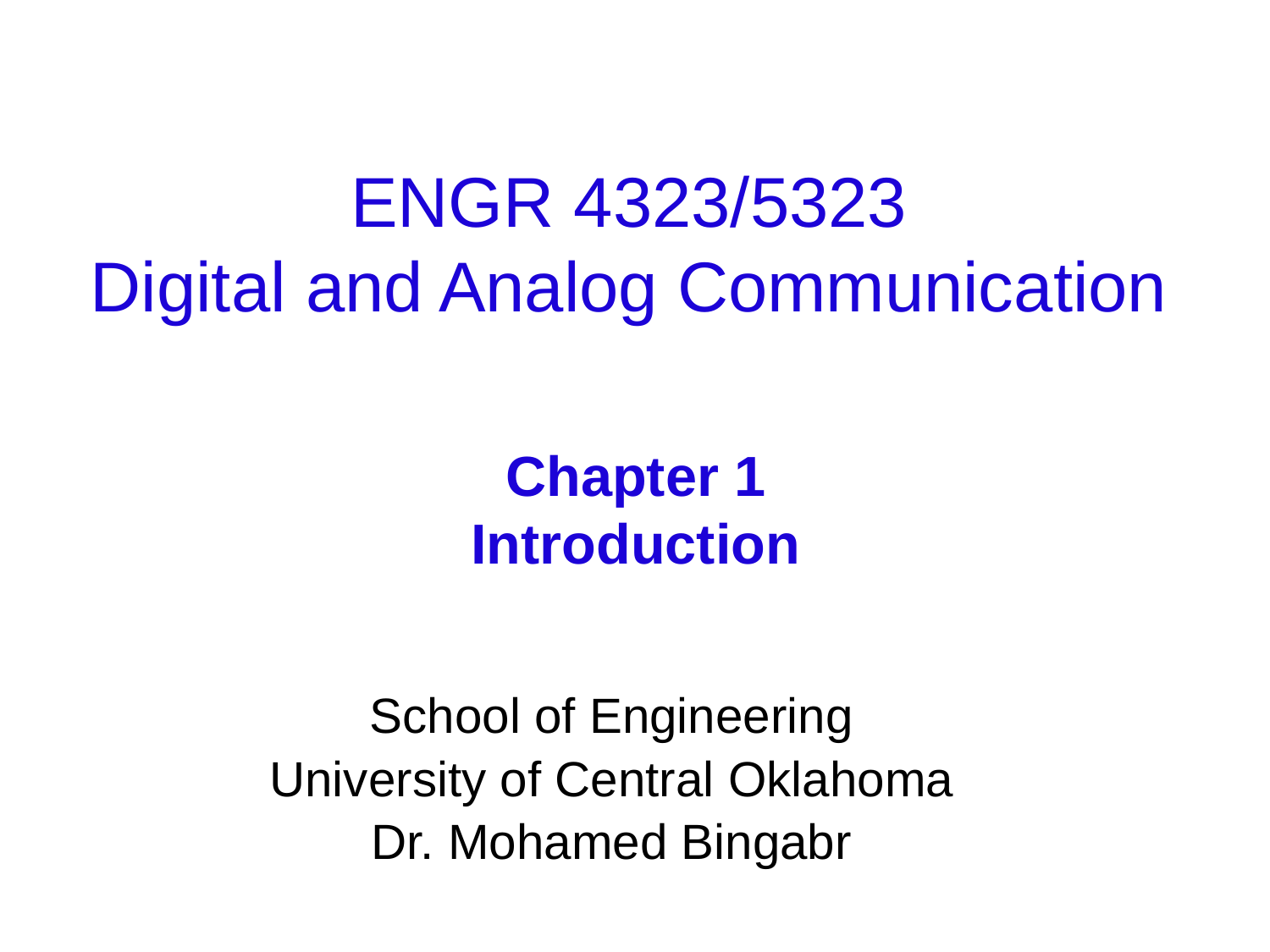

ENGR 4323/5323
Digital and Analog Communication
Chapter 1
Introduction
School of Engineering
University of Central Oklahoma
Dr. Mohamed Bingabr